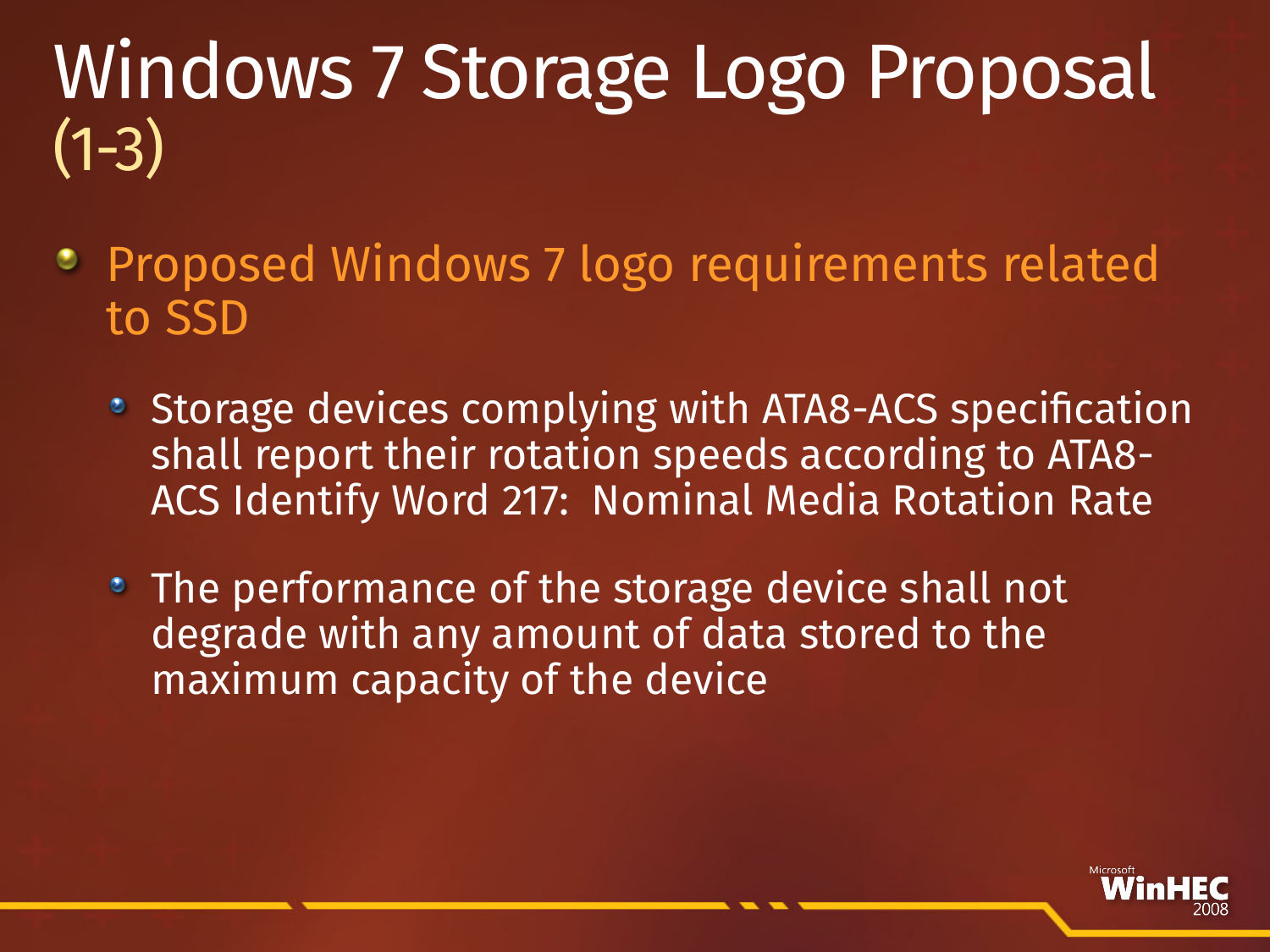

# Windows 7 Storage Logo Proposal (1-3)
Proposed Windows 7 logo requirements related to SSD
Storage devices complying with ATA8-ACS specification shall report their rotation speeds according to ATA8-ACS Identify Word 217:  Nominal Media Rotation Rate
The performance of the storage device shall not degrade with any amount of data stored to the maximum capacity of the device